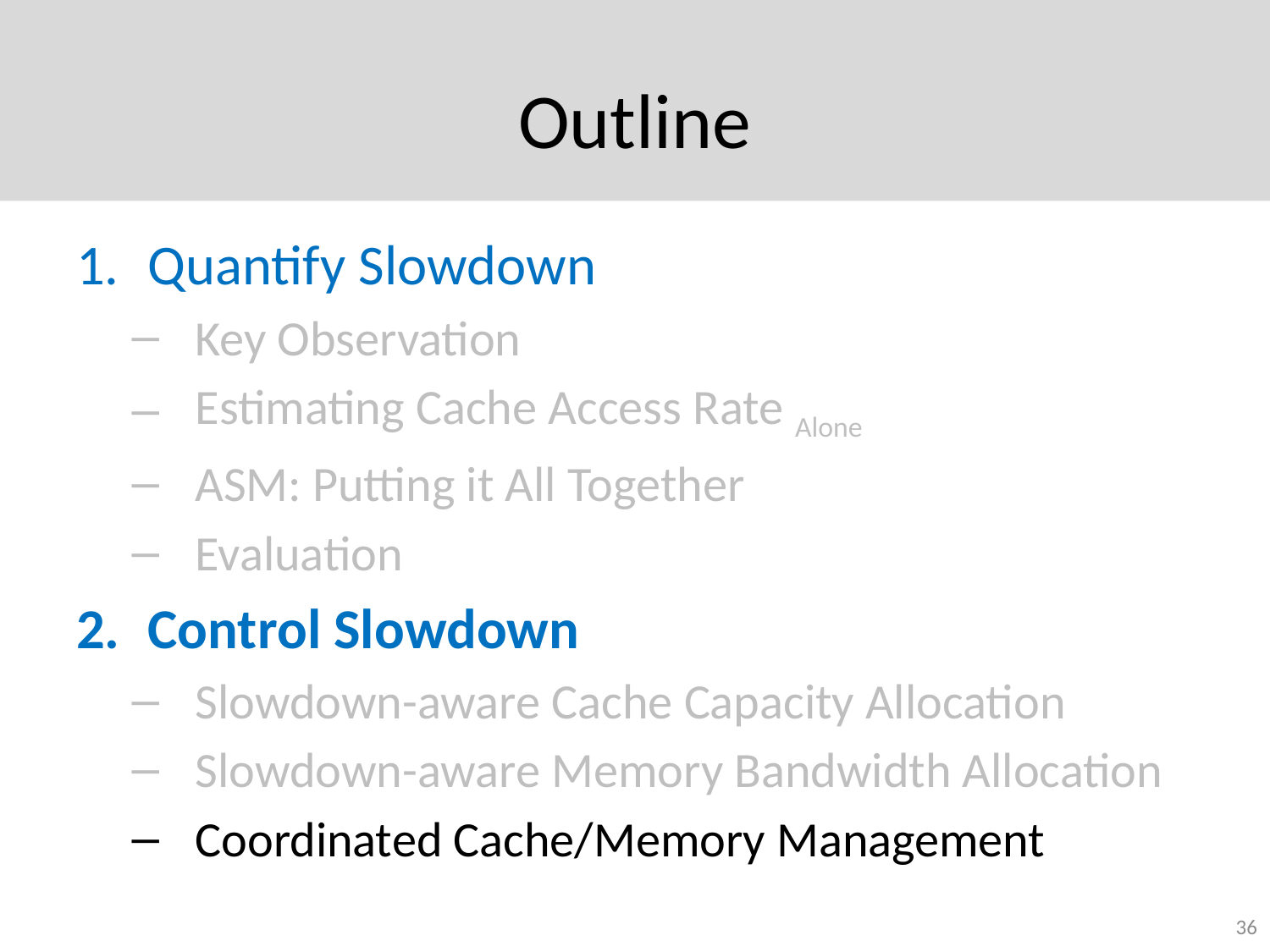

# Outline
Quantify Slowdown
Key Observation
Estimating Cache Access Rate Alone
ASM: Putting it All Together
Evaluation
Control Slowdown
Slowdown-aware Cache Capacity Allocation
Slowdown-aware Memory Bandwidth Allocation
Coordinated Cache/Memory Management

36